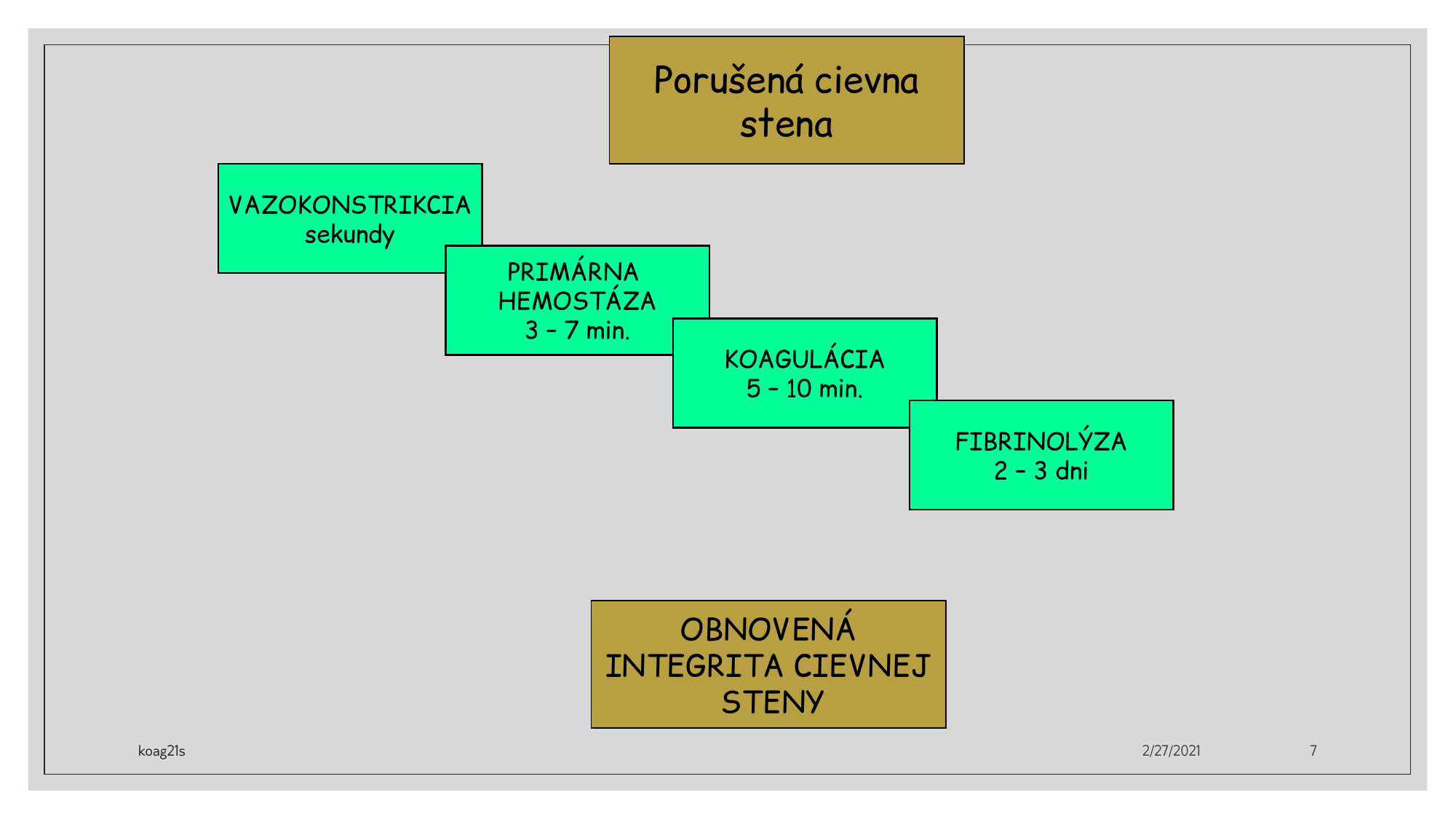

Porušená cievna
stena
VAZOKONSTRIKCIA
sekundy
PRIMÁRNA
HEMOSTÁZA
3 – 7 min.
KOAGULÁCIA
5 – 10 min.
FIBRINOLÝZA
2 – 3 dni
OBNOVENÁ
INTEGRITA CIEVNEJ
 STENY
koag21s
2/27/2021
7